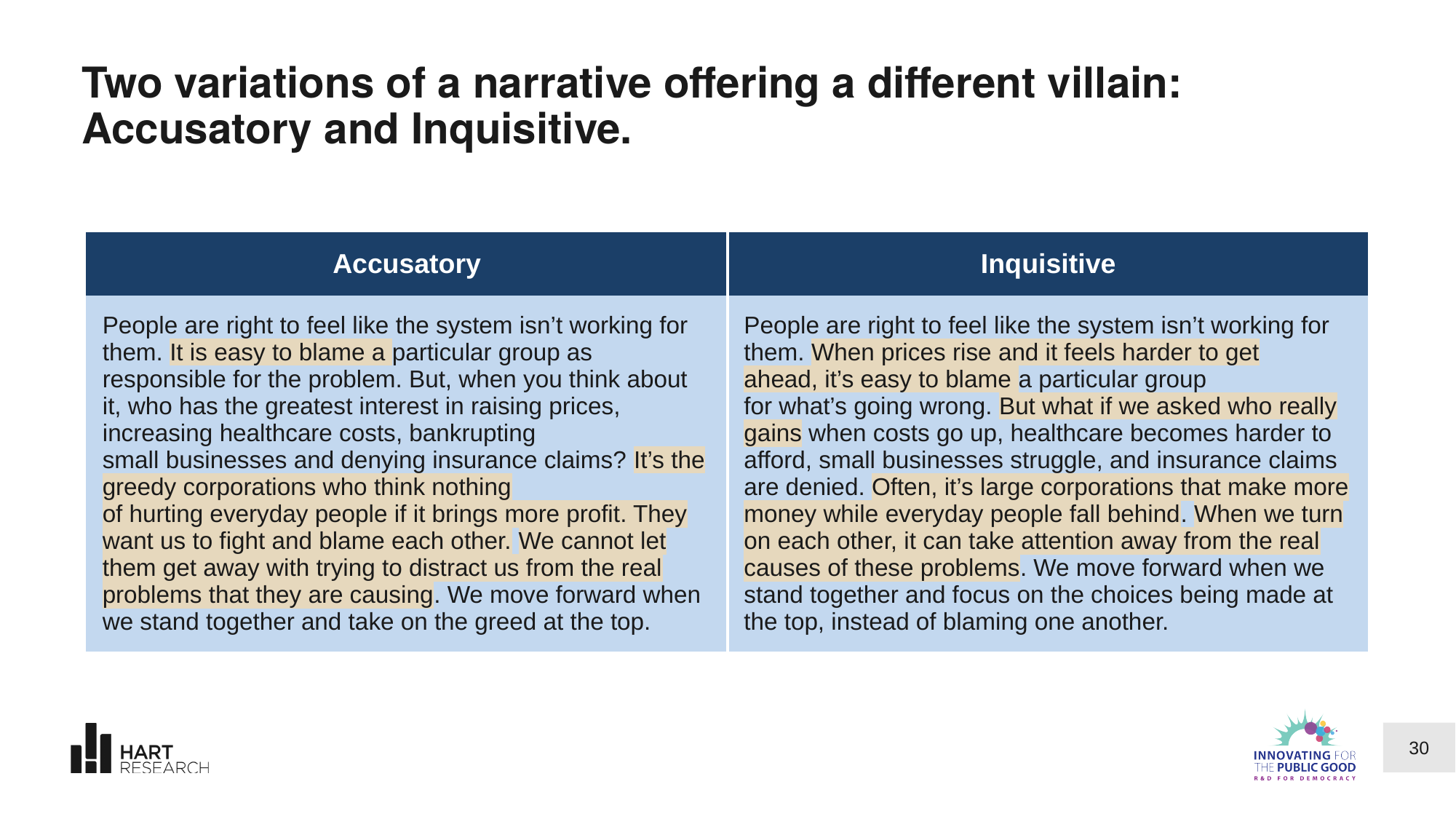

# Two variations of a narrative offering a different villain: Accusatory and Inquisitive.
| Accusatory | Inquisitive |
| --- | --- |
| People are right to feel like the system isn’t working for them. It is easy to blame a particular group as responsible for the problem. But, when you think about it, who has the greatest interest in raising prices, increasing healthcare costs, bankrupting small businesses and denying insurance claims? It’s the greedy corporations who think nothing of hurting everyday people if it brings more profit. They want us to fight and blame each other. We cannot let them get away with trying to distract us from the real problems that they are causing. We move forward when we stand together and take on the greed at the top. | People are right to feel like the system isn’t working for them. When prices rise and it feels harder to get ahead, it’s easy to blame a particular group for what’s going wrong. But what if we asked who really gains when costs go up, healthcare becomes harder to afford, small businesses struggle, and insurance claims are denied. Often, it’s large corporations that make more money while everyday people fall behind. When we turn on each other, it can take attention away from the real causes of these problems. We move forward when we stand together and focus on the choices being made at the top, instead of blaming one another. |
30